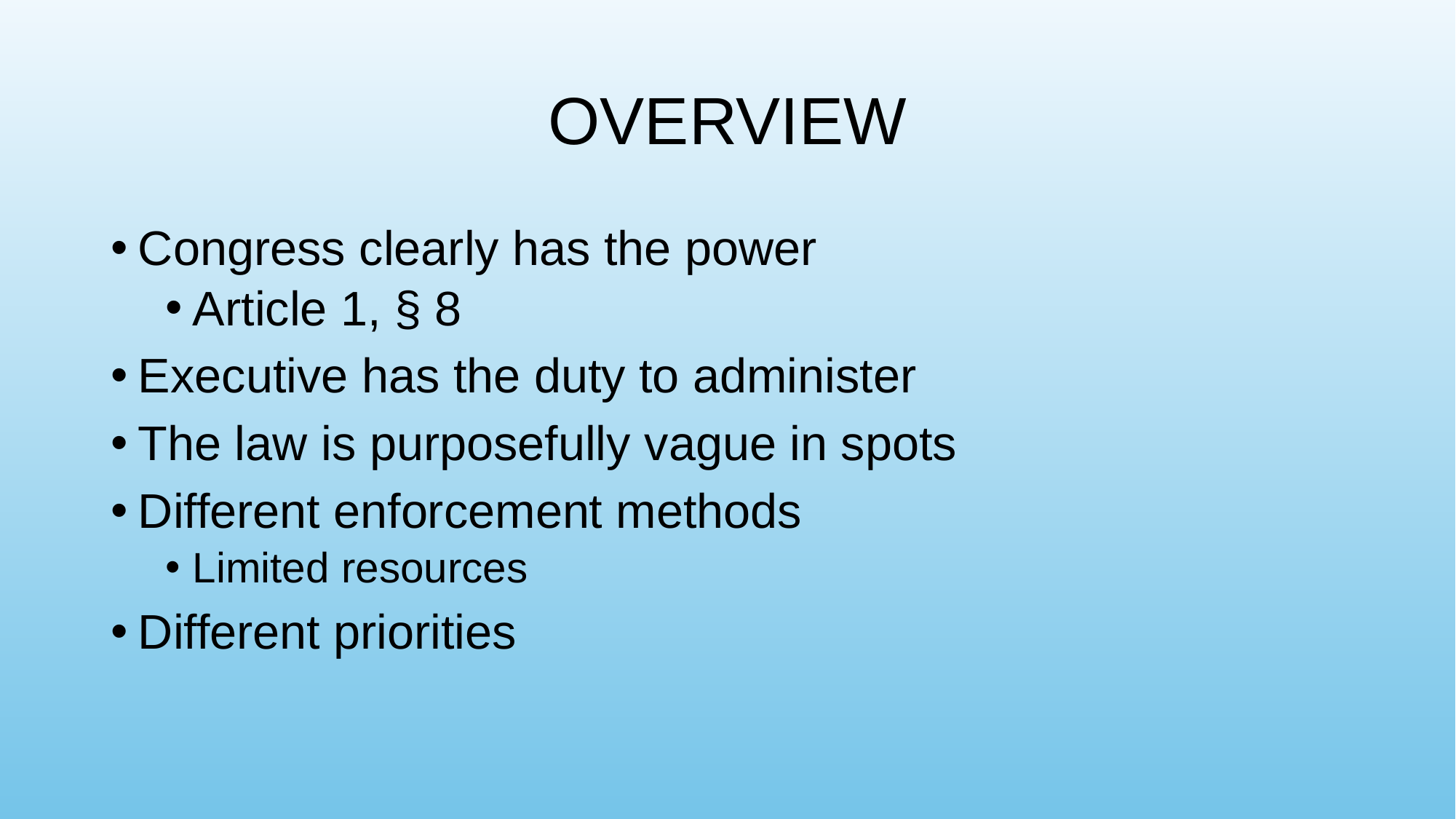

# OVERVIEW
Congress clearly has the power
Article 1, § 8
Executive has the duty to administer
The law is purposefully vague in spots
Different enforcement methods
Limited resources
Different priorities